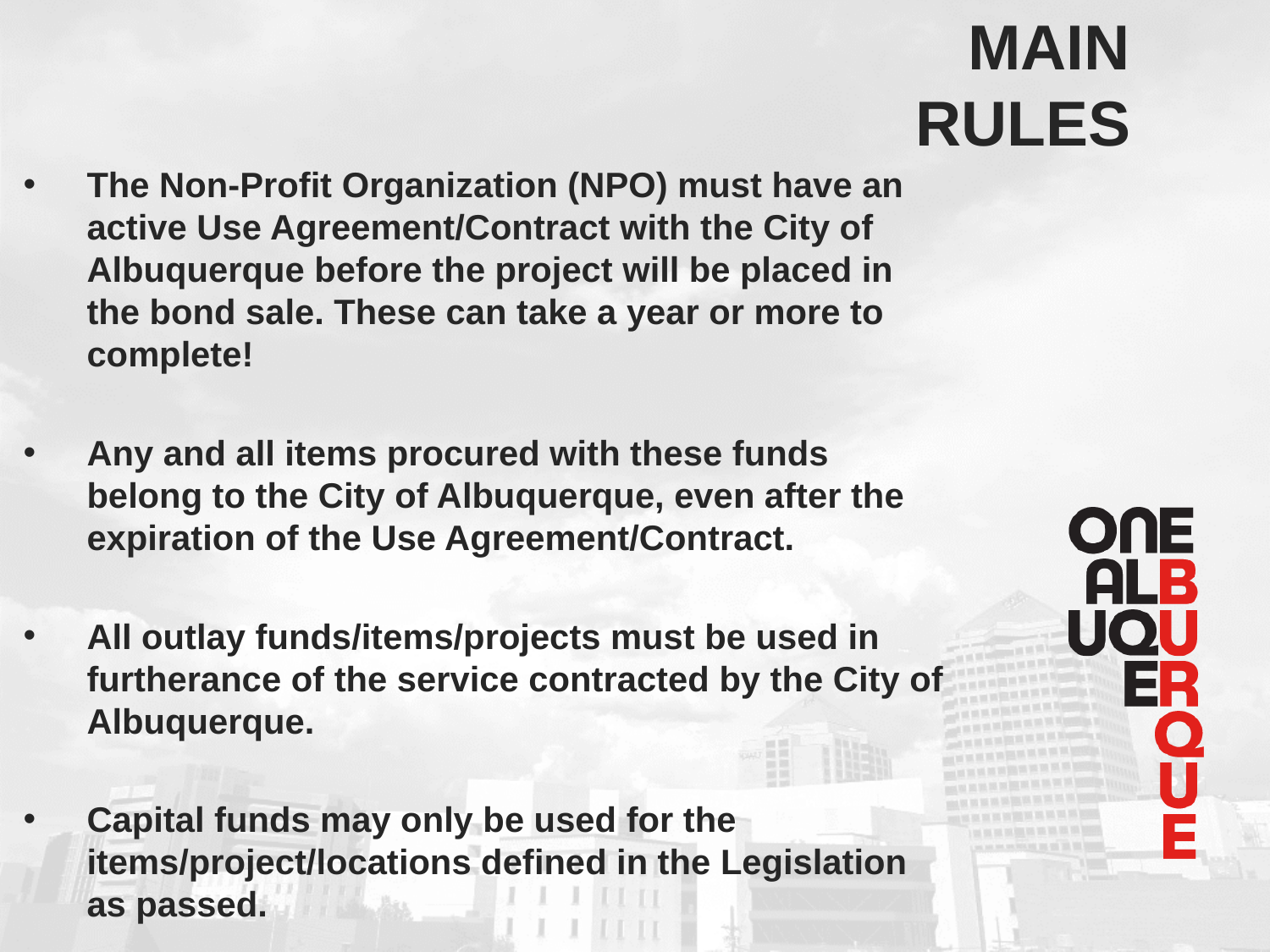

Main
rules
The Non-Profit Organization (NPO) must have an active Use Agreement/Contract with the City of Albuquerque before the project will be placed in the bond sale. These can take a year or more to complete!

Any and all items procured with these funds belong to the City of Albuquerque, even after the expiration of the Use Agreement/Contract.

All outlay funds/items/projects must be used in furtherance of the service contracted by the City of Albuquerque.

Capital funds may only be used for the items/project/locations defined in the Legislation as passed.